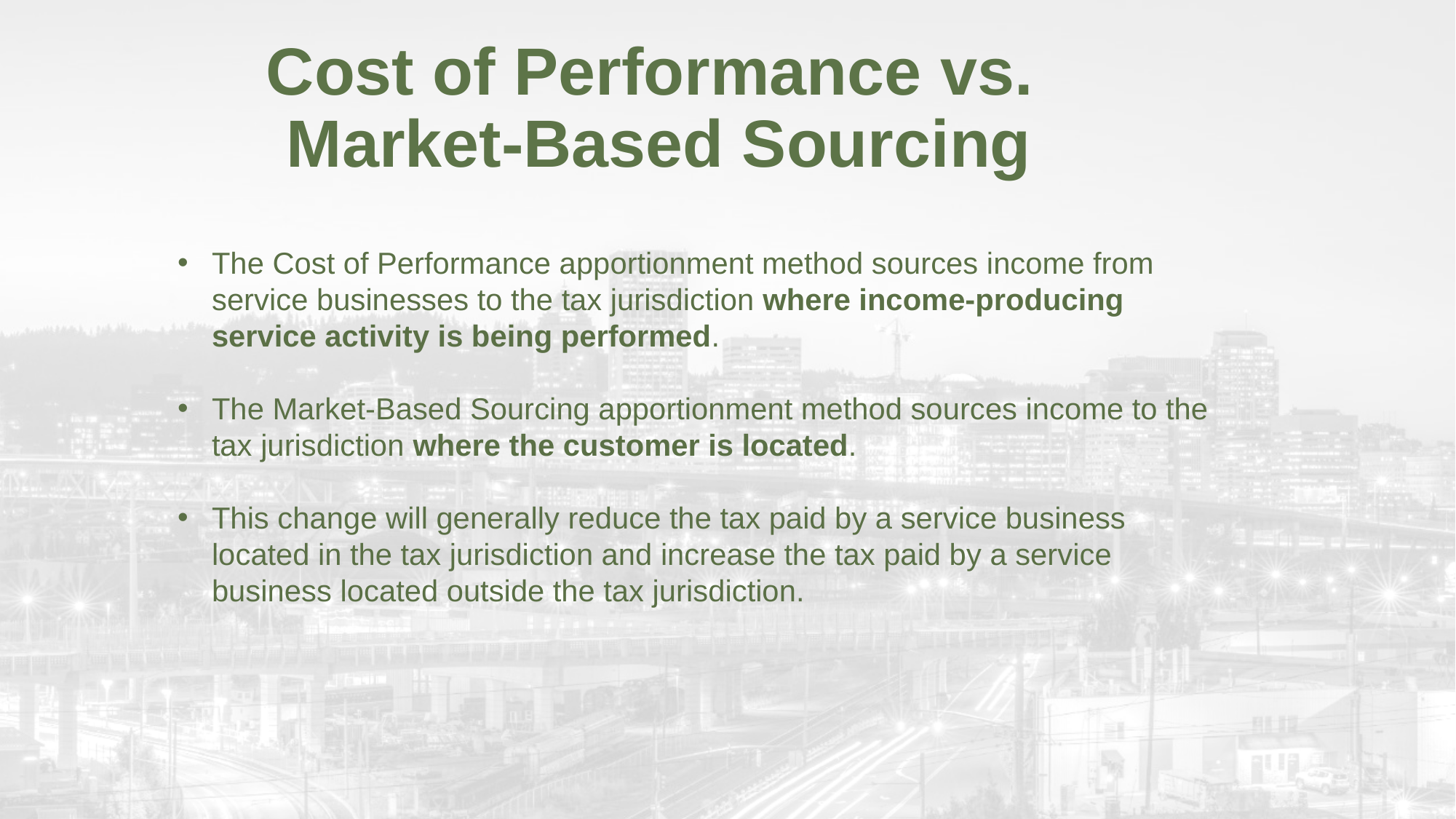

Cost of Performance vs.
Market-Based Sourcing
The Cost of Performance apportionment method sources income from service businesses to the tax jurisdiction where income-producing service activity is being performed.
The Market-Based Sourcing apportionment method sources income to the tax jurisdiction where the customer is located.
This change will generally reduce the tax paid by a service business located in the tax jurisdiction and increase the tax paid by a service business located outside the tax jurisdiction.